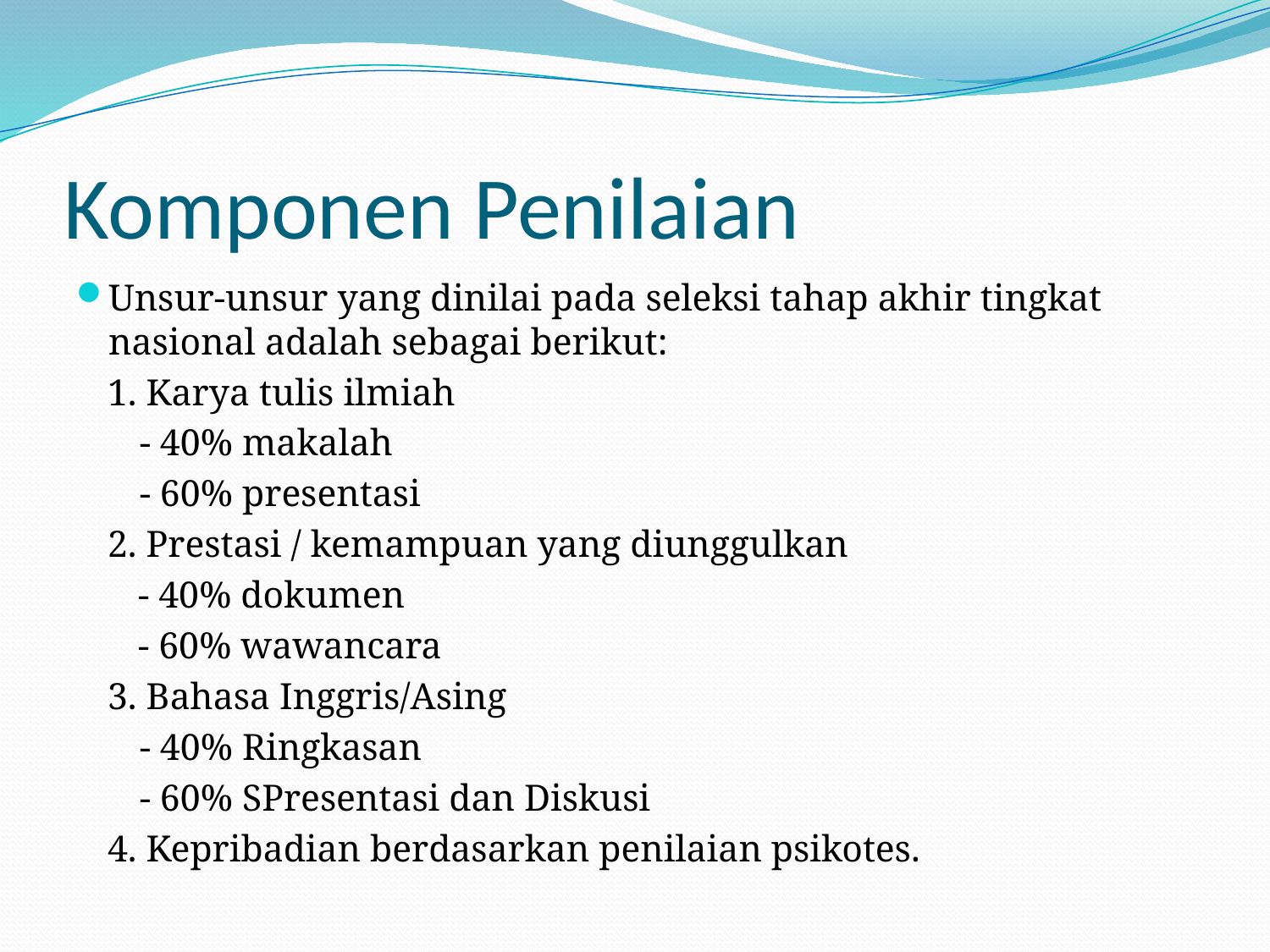

# Komponen Penilaian
Unsur-unsur yang dinilai pada seleksi tahap akhir tingkat nasional adalah sebagai berikut:
1. Karya tulis ilmiah
 - 40% makalah
 - 60% presentasi
2. Prestasi / kemampuan yang diunggulkan
 - 40% dokumen
 - 60% wawancara
3. Bahasa Inggris/Asing
 - 40% Ringkasan
 - 60% SPresentasi dan Diskusi
4. Kepribadian berdasarkan penilaian psikotes.